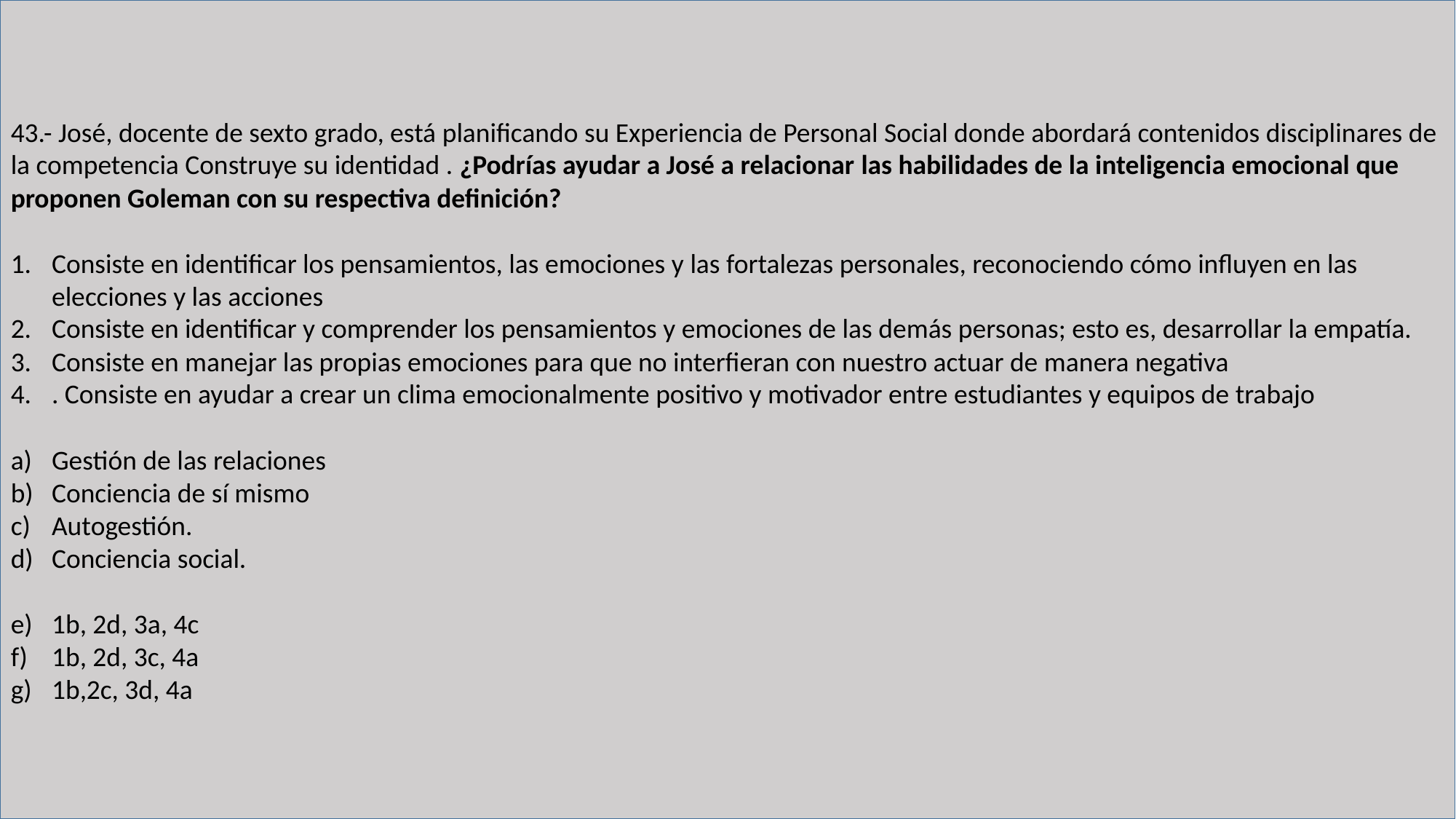

43.- José, docente de sexto grado, está planificando su Experiencia de Personal Social donde abordará contenidos disciplinares de la competencia Construye su identidad . ¿Podrías ayudar a José a relacionar las habilidades de la inteligencia emocional que proponen Goleman con su respectiva definición?

Consiste en identificar los pensamientos, las emociones y las fortalezas personales, reconociendo cómo influyen en las elecciones y las acciones
Consiste en identificar y comprender los pensamientos y emociones de las demás personas; esto es, desarrollar la empatía.
Consiste en manejar las propias emociones para que no interfieran con nuestro actuar de manera negativa
. Consiste en ayudar a crear un clima emocionalmente positivo y motivador entre estudiantes y equipos de trabajo

Gestión de las relaciones
Conciencia de sí mismo
Autogestión.
Conciencia social.

1b, 2d, 3a, 4c
1b, 2d, 3c, 4a
1b,2c, 3d, 4a